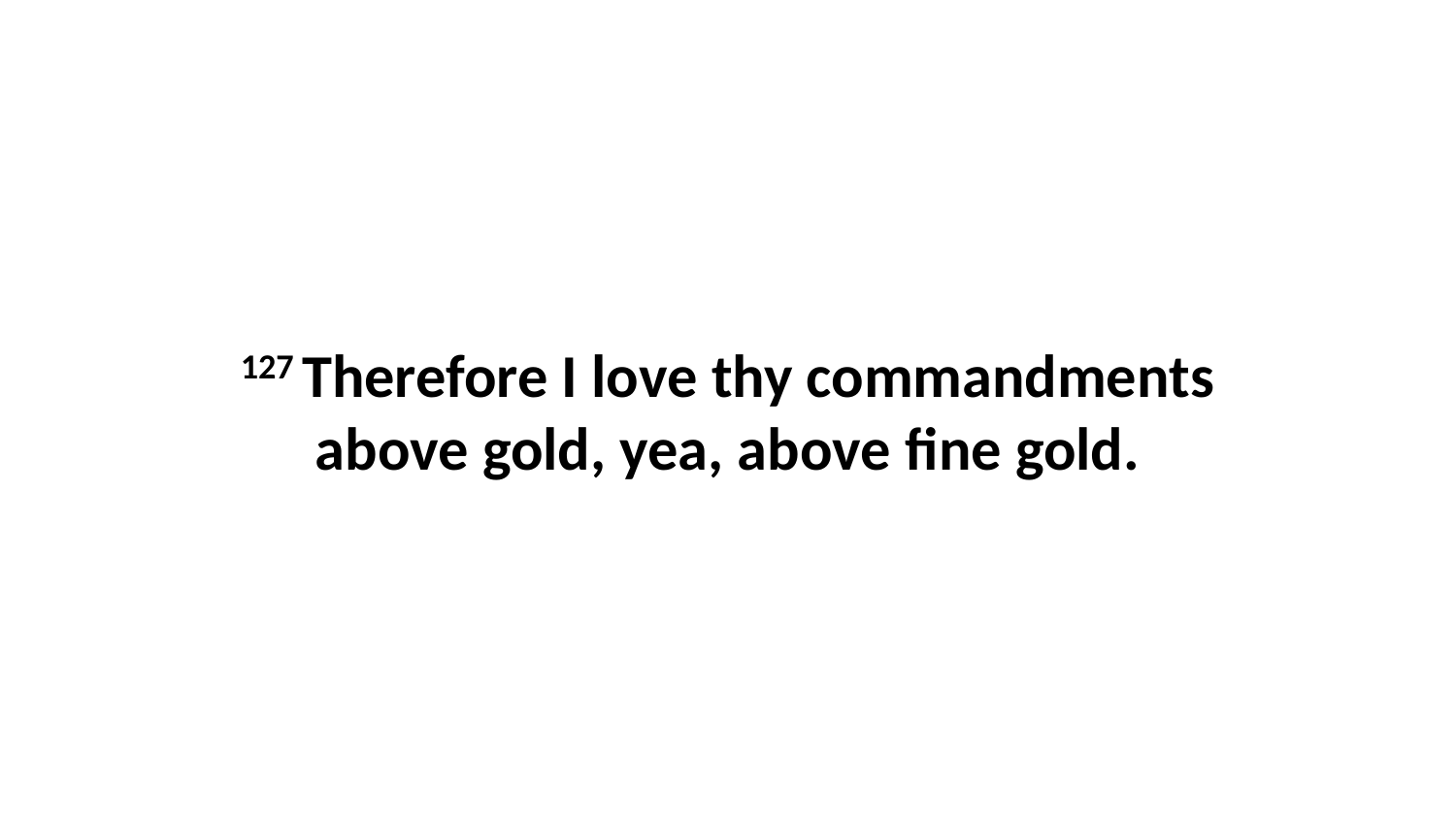

127 Therefore I love thy commandments above gold, yea, above fine gold.